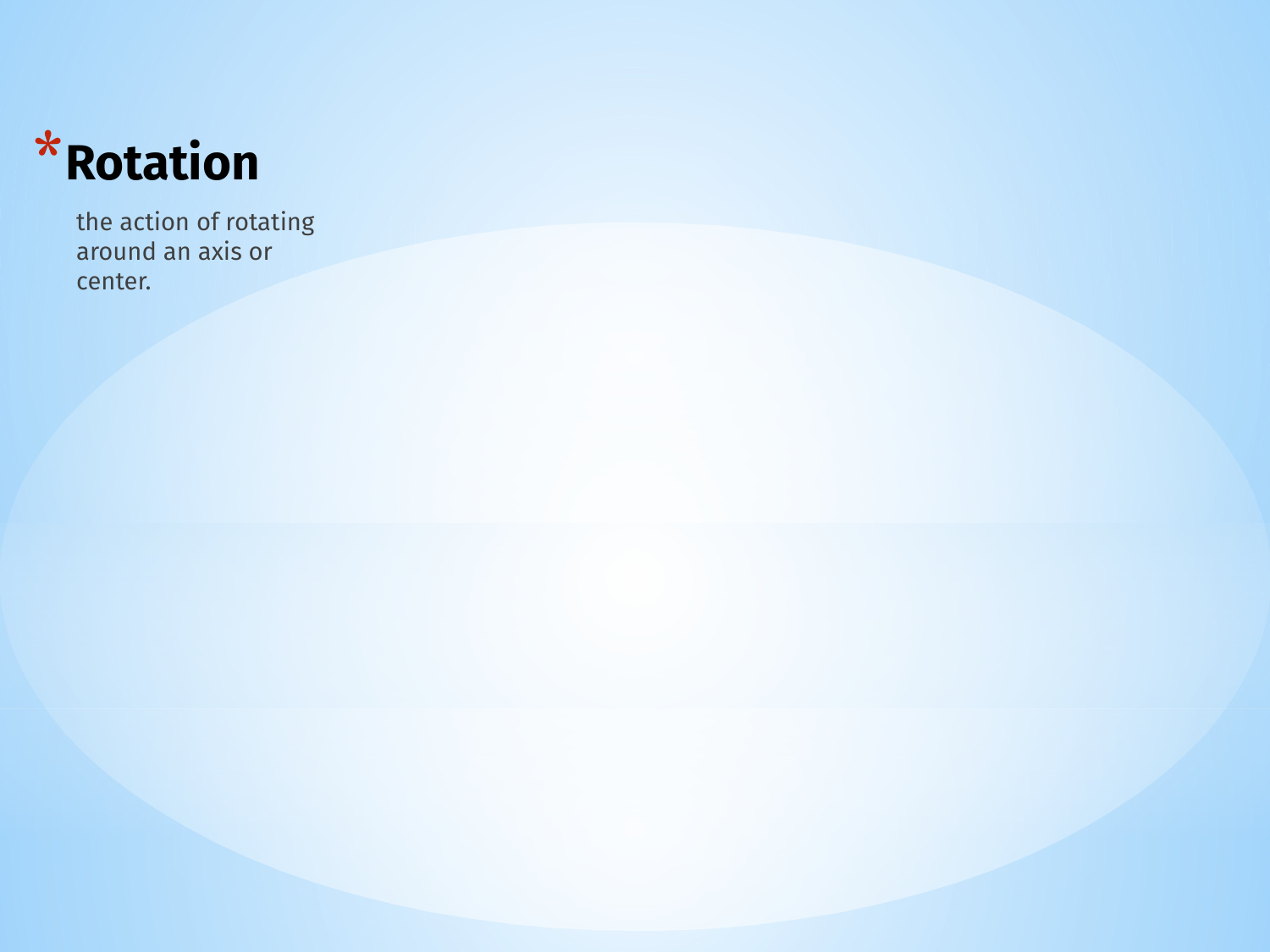

# Rotation

the action of rotating around an axis or center.